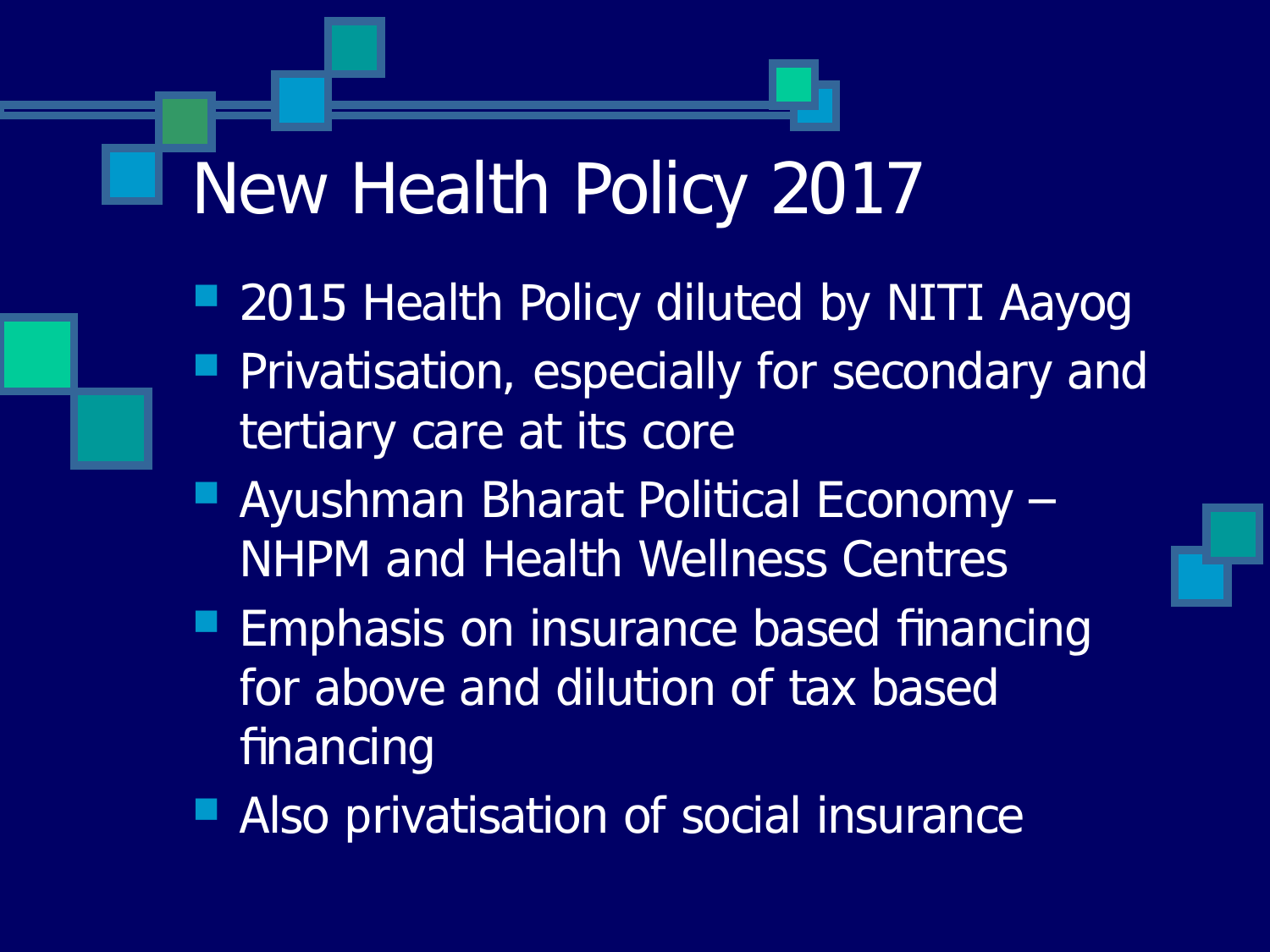

# New Health Policy 2017
2015 Health Policy diluted by NITI Aayog
Privatisation, especially for secondary and tertiary care at its core
Ayushman Bharat Political Economy – NHPM and Health Wellness Centres
Emphasis on insurance based financing for above and dilution of tax based financing
Also privatisation of social insurance